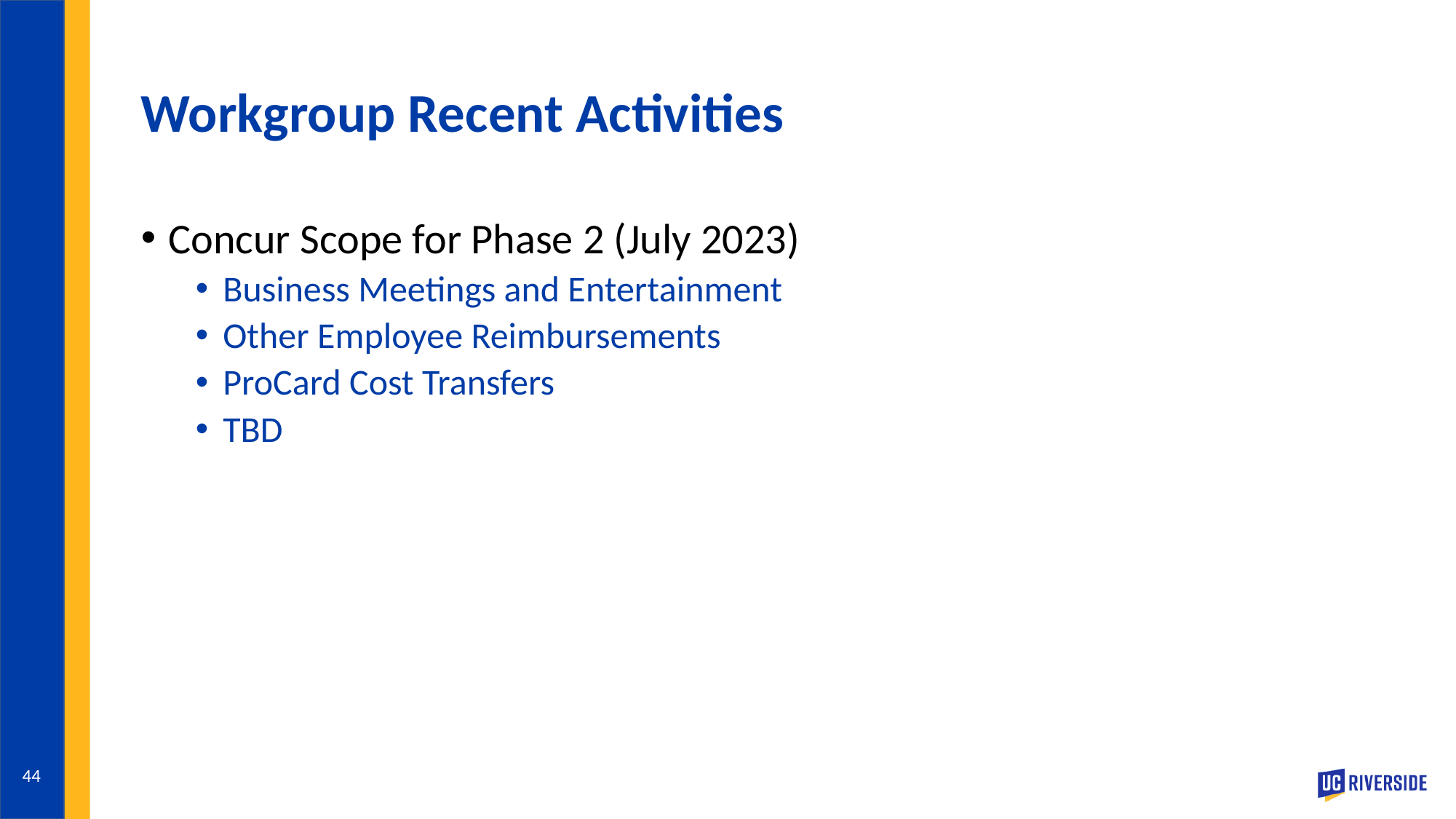

# Workgroup Recent Activities
Concur Scope for Phase 2 (July 2023)
Business Meetings and Entertainment
Other Employee Reimbursements
ProCard Cost Transfers
TBD

44